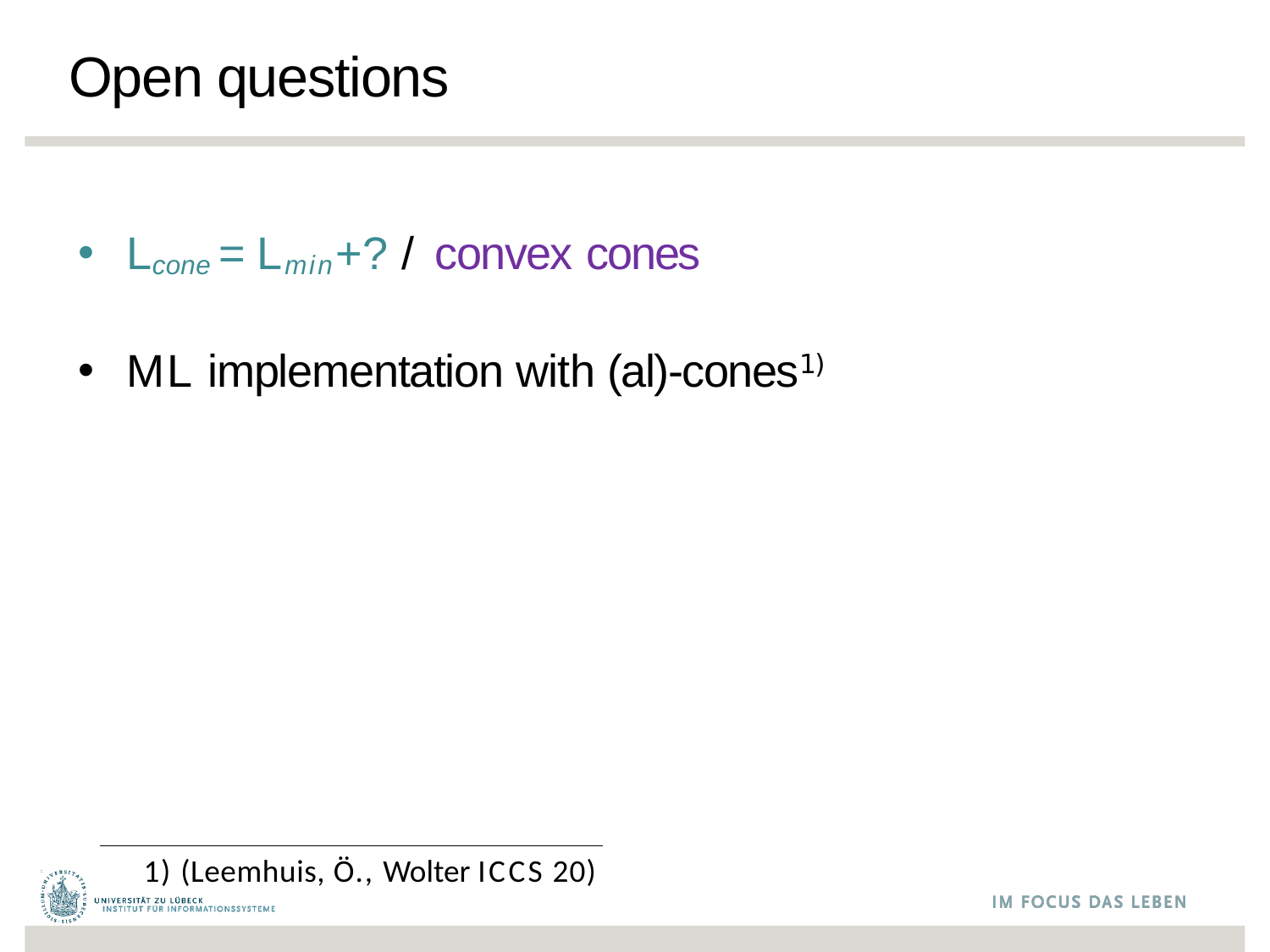

# Open questions
Lcone = Lmin+? / convex cones

ML implementation with (al)-cones1)

1) (Leemhuis, Ö., Wolter ICCS 20)